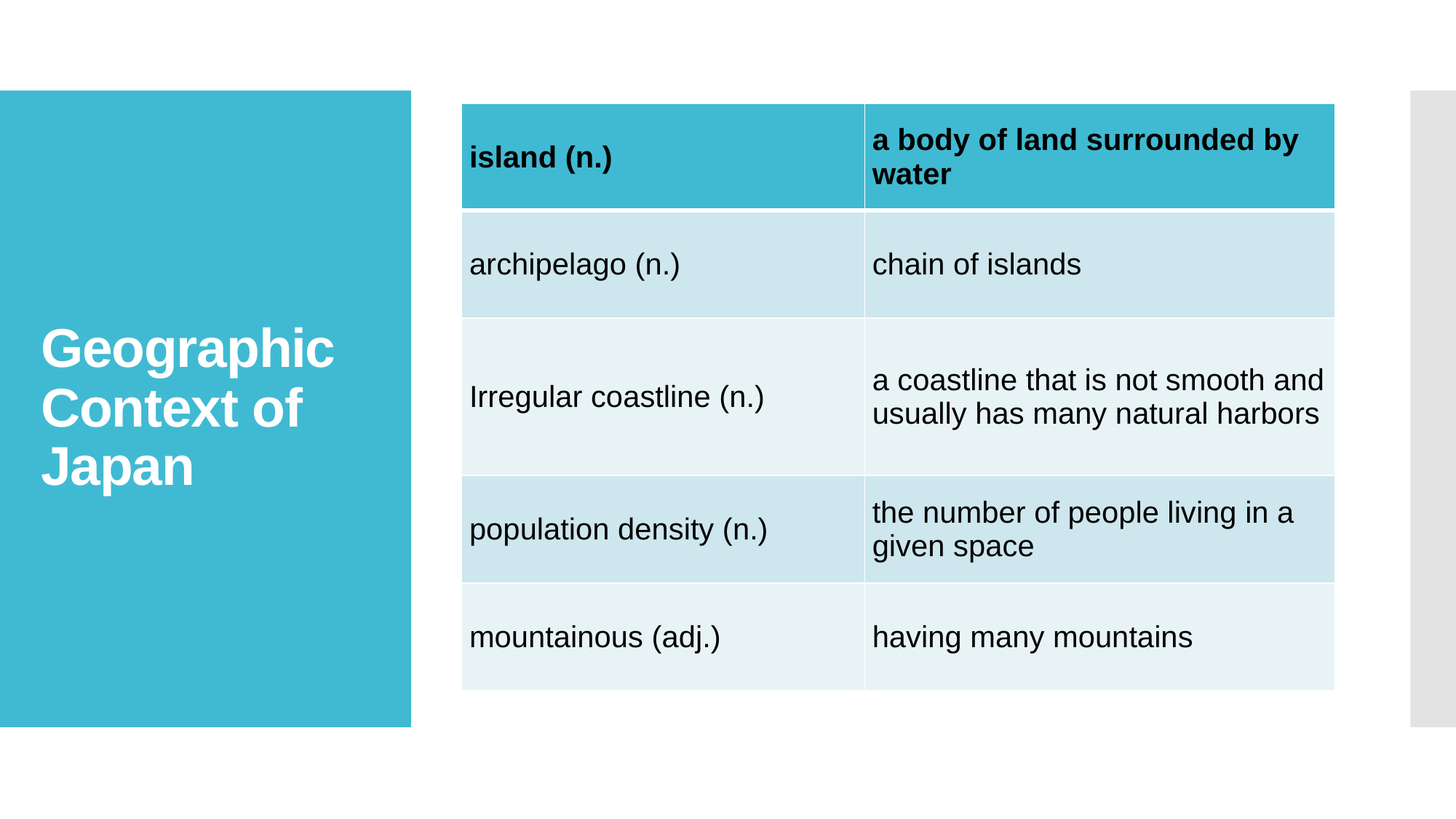

| island (n.) | a body of land surrounded by water |
| --- | --- |
| archipelago (n.) | chain of islands |
| Irregular coastline (n.) | a coastline that is not smooth and usually has many natural harbors |
| population density (n.) | the number of people living in a given space |
| mountainous (adj.) | having many mountains |
# Geographic Context of Japan